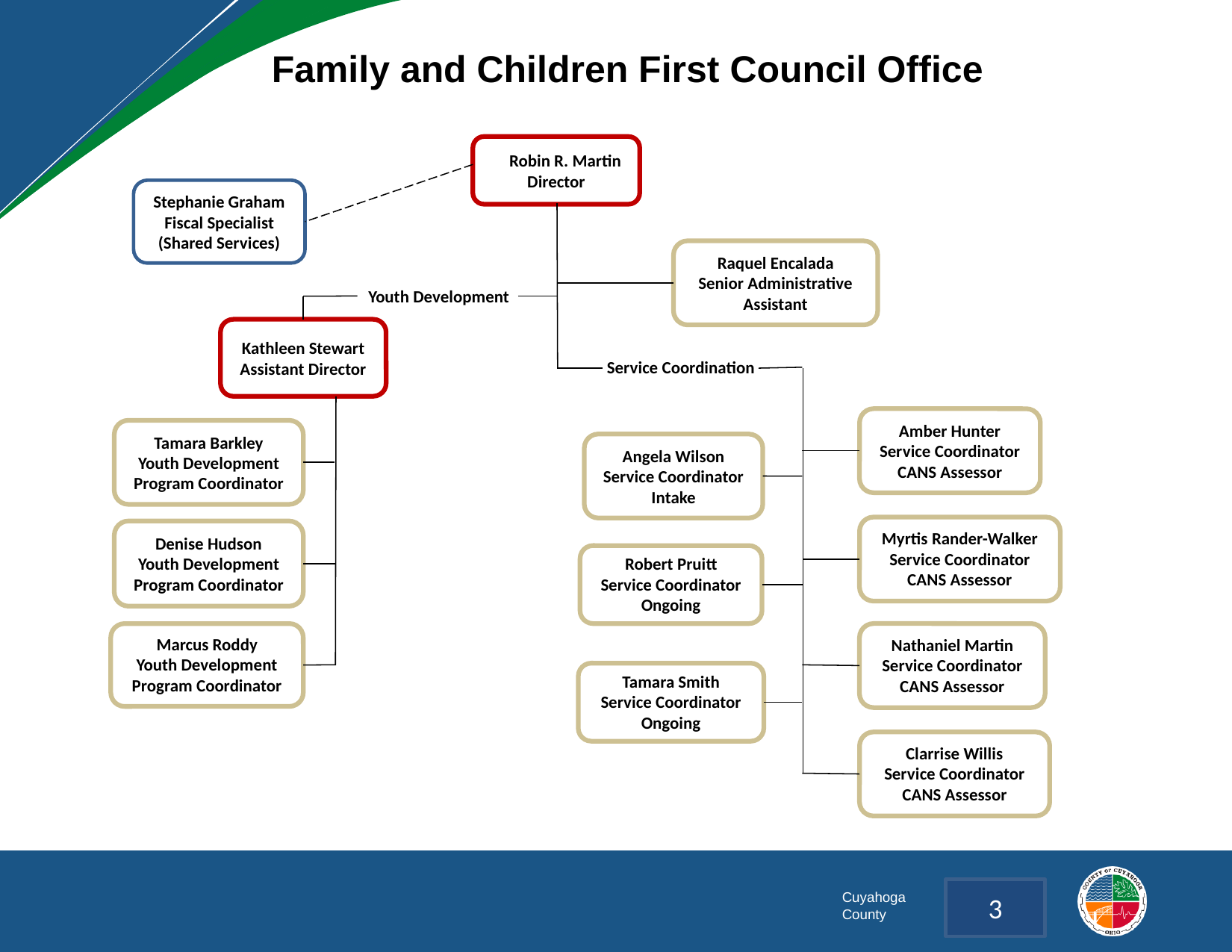

# Family and Children First Council Office
R=Robin R. Martin
Director
Stephanie Graham
Fiscal Specialist
(Shared Services)
Raquel Encalada
Senior Administrative Assistant
Youth Development
Kathleen Stewart
Assistant Director
Service Coordination
Amber Hunter
Service Coordinator
CANS Assessor
Tamara Barkley
Youth Development Program Coordinator
Angela Wilson
Service Coordinator Intake

Myrtis Rander-Walker
Service Coordinator
CANS Assessor

Denise Hudson
Youth Development Program Coordinator

Robert Pruitt
Service Coordinator Ongoing

Marcus Roddy
Youth Development Program Coordinator

Nathaniel Martin
Service Coordinator
CANS Assessor

Tamara Smith
Service Coordinator Ongoing

Clarrise Willis
Service Coordinator
CANS Assessor

3